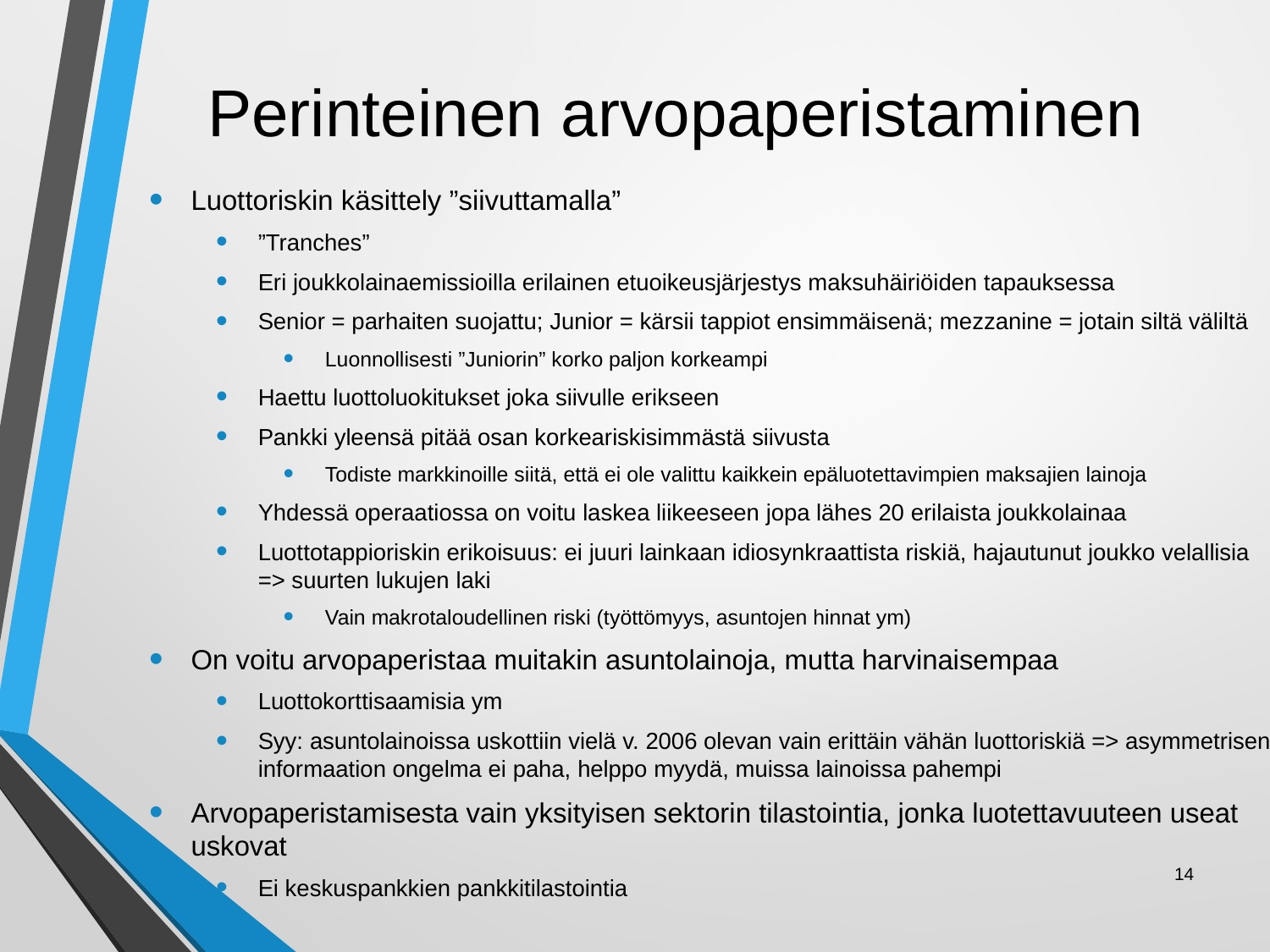

# Perinteinen arvopaperistaminen
Luottoriskin käsittely ”siivuttamalla”
”Tranches”
Eri joukkolainaemissioilla erilainen etuoikeusjärjestys maksuhäiriöiden tapauksessa
Senior = parhaiten suojattu; Junior = kärsii tappiot ensimmäisenä; mezzanine = jotain siltä väliltä
Luonnollisesti ”Juniorin” korko paljon korkeampi
Haettu luottoluokitukset joka siivulle erikseen
Pankki yleensä pitää osan korkeariskisimmästä siivusta
Todiste markkinoille siitä, että ei ole valittu kaikkein epäluotettavimpien maksajien lainoja
Yhdessä operaatiossa on voitu laskea liikeeseen jopa lähes 20 erilaista joukkolainaa
Luottotappioriskin erikoisuus: ei juuri lainkaan idiosynkraattista riskiä, hajautunut joukko velallisia => suurten lukujen laki
Vain makrotaloudellinen riski (työttömyys, asuntojen hinnat ym)
On voitu arvopaperistaa muitakin asuntolainoja, mutta harvinaisempaa
Luottokorttisaamisia ym
Syy: asuntolainoissa uskottiin vielä v. 2006 olevan vain erittäin vähän luottoriskiä => asymmetrisen informaation ongelma ei paha, helppo myydä, muissa lainoissa pahempi
Arvopaperistamisesta vain yksityisen sektorin tilastointia, jonka luotettavuuteen useat uskovat
Ei keskuspankkien pankkitilastointia

14